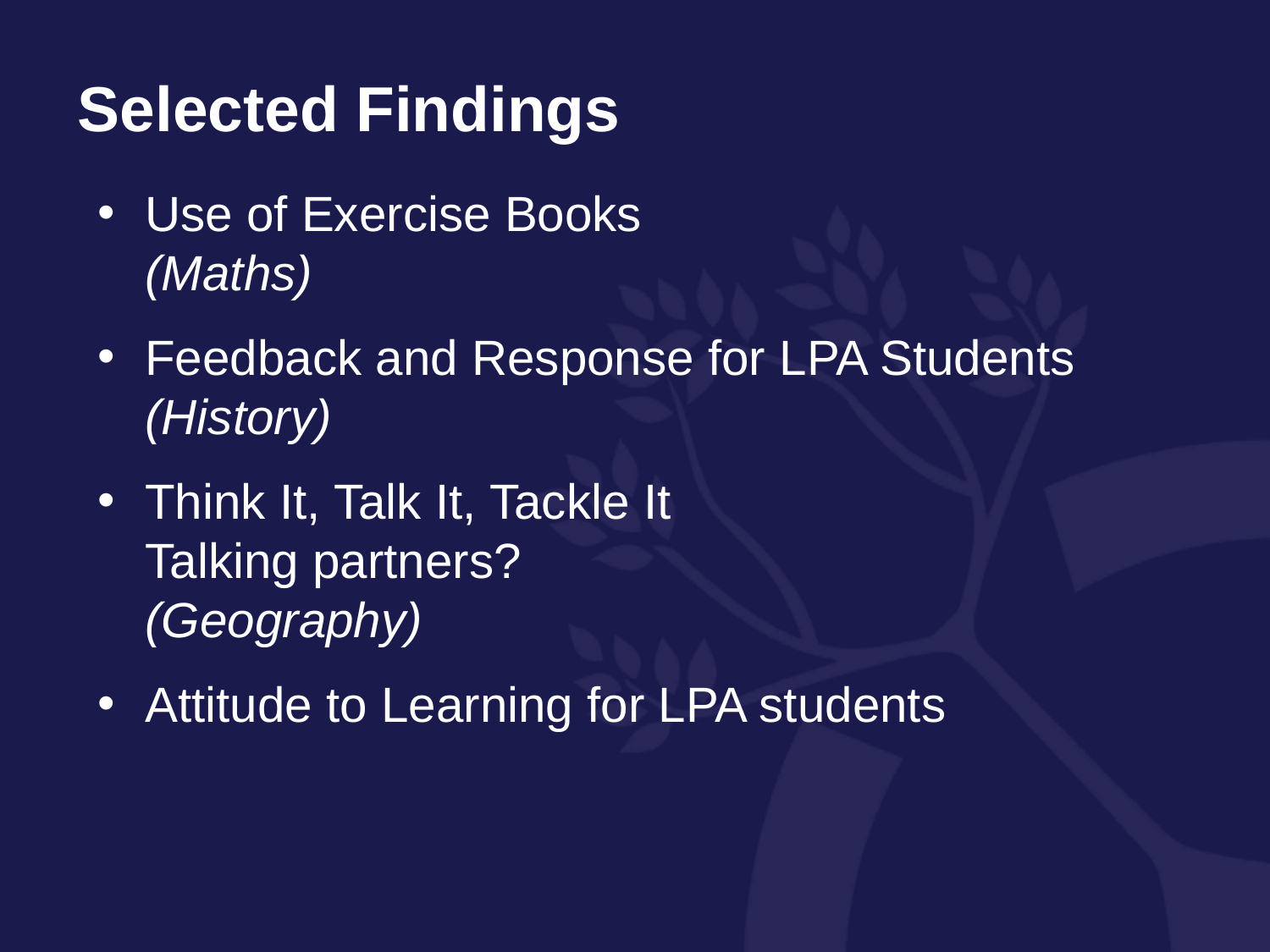

Selected Findings
Use of Exercise Books
(Maths)

Feedback and Response for LPA Students
(History)

Think It, Talk It, Tackle It
Talking partners?
(Geography)

Attitude to Learning for LPA students